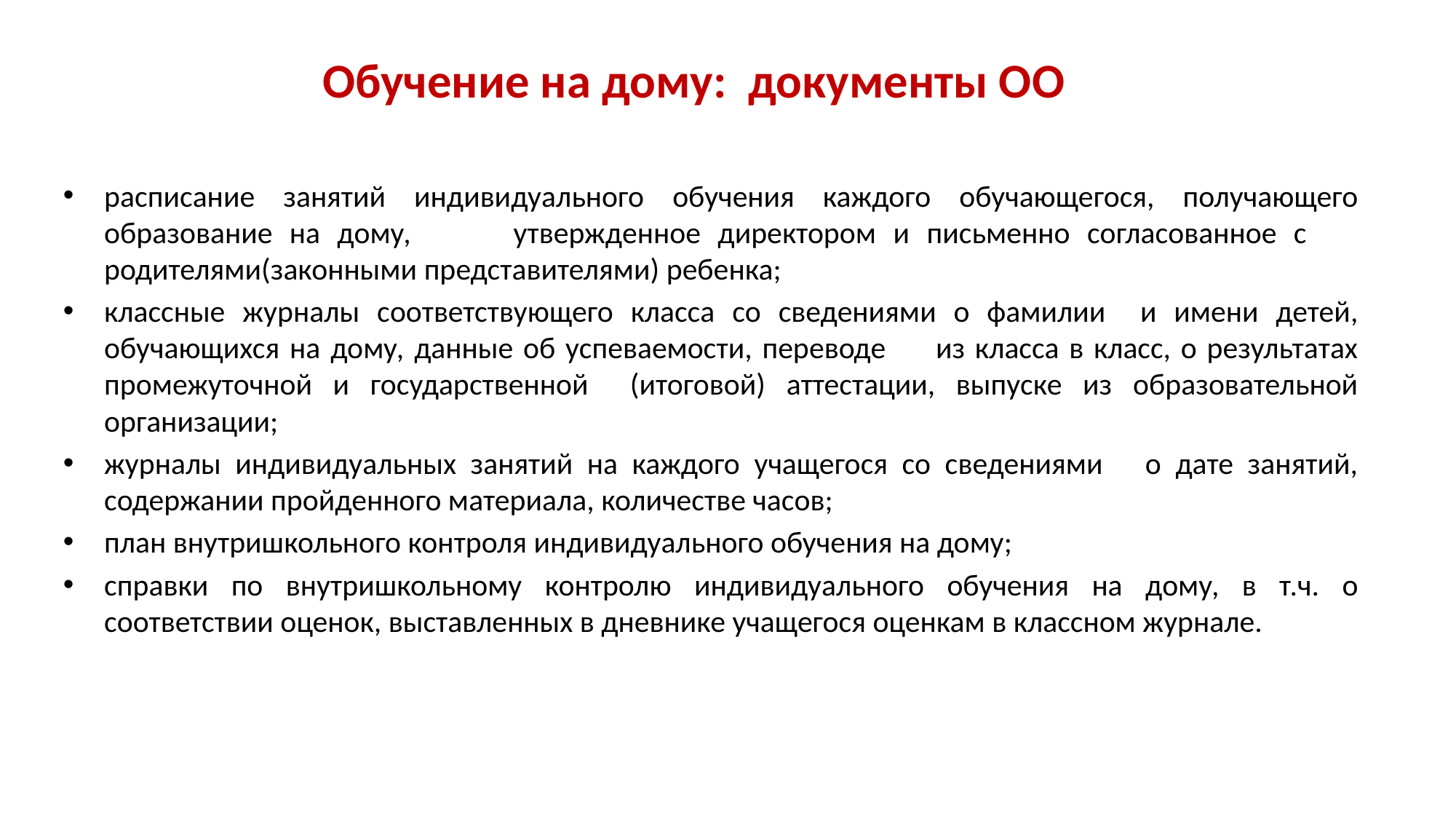

Обучение на дому:  документы ОО
расписание занятий индивидуального обучения каждого обучающегося, получающего образование на дому,      утвержденное директором и письменно согласованное с    родителями(законными представителями) ребенка;
классные журналы соответствующего класса со сведениями о фамилии  и имени детей, обучающихся на дому, данные об успеваемости, переводе     из класса в класс, о результатах промежуточной и государственной  (итоговой) аттестации, выпуске из образовательной организации;
журналы индивидуальных занятий на каждого учащегося со сведениями   о дате занятий, содержании пройденного материала, количестве часов;
план внутришкольного контроля индивидуального обучения на дому;
справки по внутришкольному контролю индивидуального обучения на дому, в т.ч. о соответствии оценок, выставленных в дневнике учащегося оценкам в классном журнале.